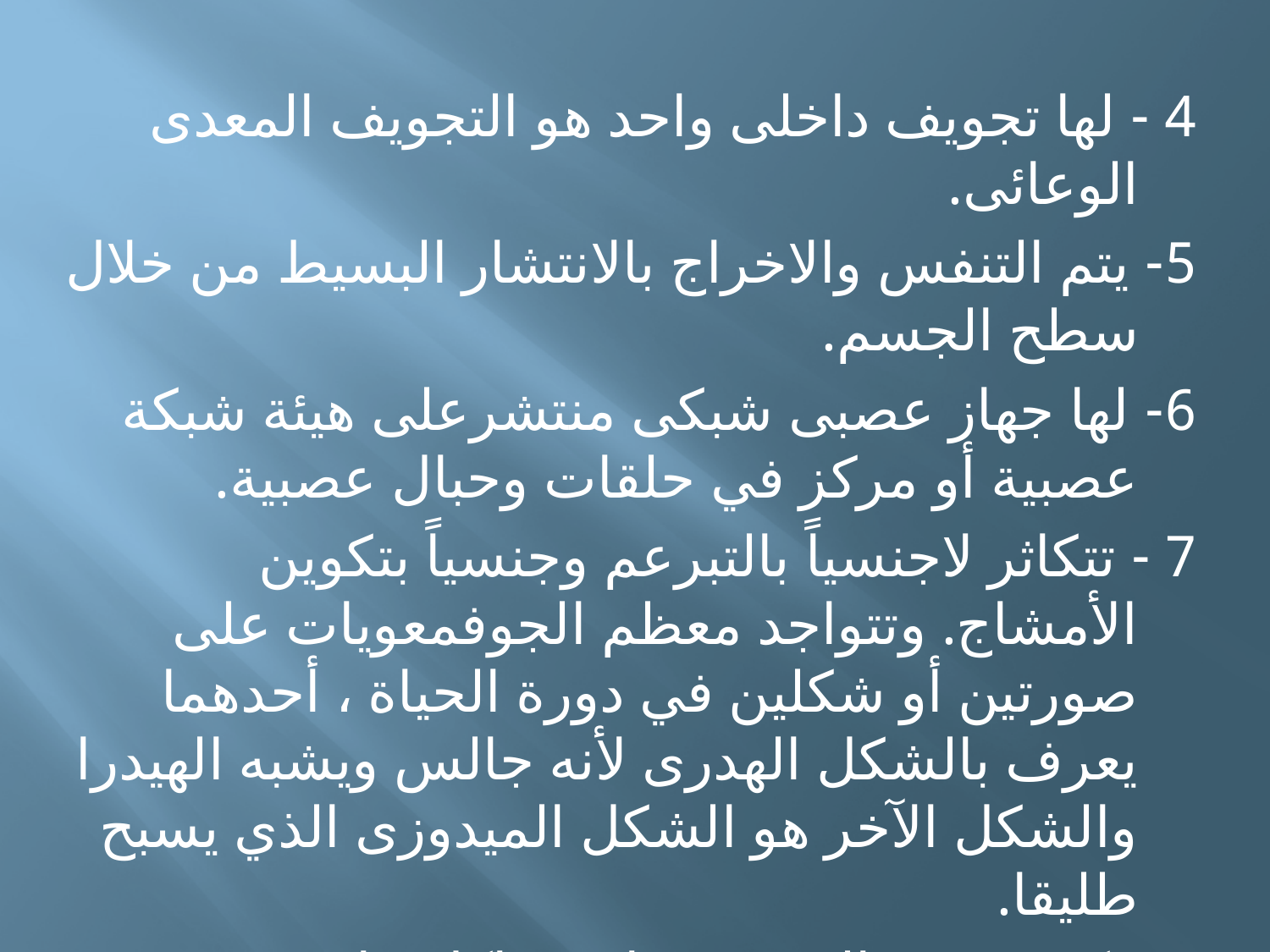

4 - لها تجويف داخلى واحد هو التجويف المعدى الوعائى.
5- يتم التنفس والاخراج بالانتشار البسيط من خلال سطح الجسم.
6- لها جهاز عصبى شبكى منتشرعلى هيئة شبكة عصبية أو مركز في حلقات وحبال عصبية.
7 - تتكاثر لاجنسياً بالتبرعم وجنسياً بتكوين الأمشاج. وتتواجد معظم الجوفمعويات على صورتين أو شكلين في دورة الحياة ، أحدهما يعرف بالشكل الهدرى لأنه جالس ويشبه الهيدرا والشكل الآخر هو الشكل الميدوزى الذي يسبح طليقا.
8- تكون بعض الجوفمعويات هياكل خارجية جيرية ضخمة.